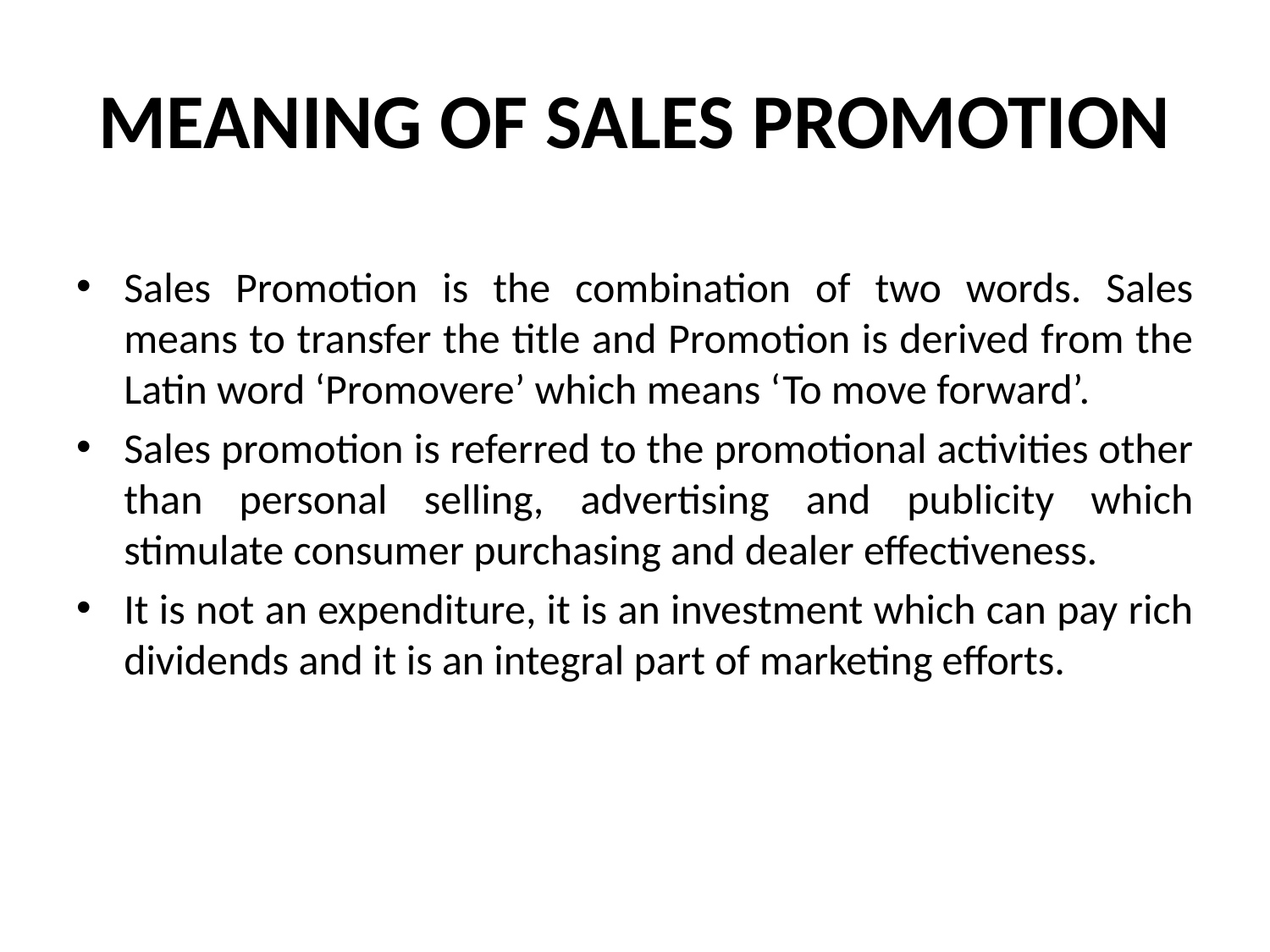

# MEANING OF SALES PROMOTION
Sales Promotion is the combination of two words. Sales means to transfer the title and Promotion is derived from the Latin word ‘Promovere’ which means ‘To move forward’.
Sales promotion is referred to the promotional activities other than personal selling, advertising and publicity which stimulate consumer purchasing and dealer effectiveness.
It is not an expenditure, it is an investment which can pay rich dividends and it is an integral part of marketing efforts.